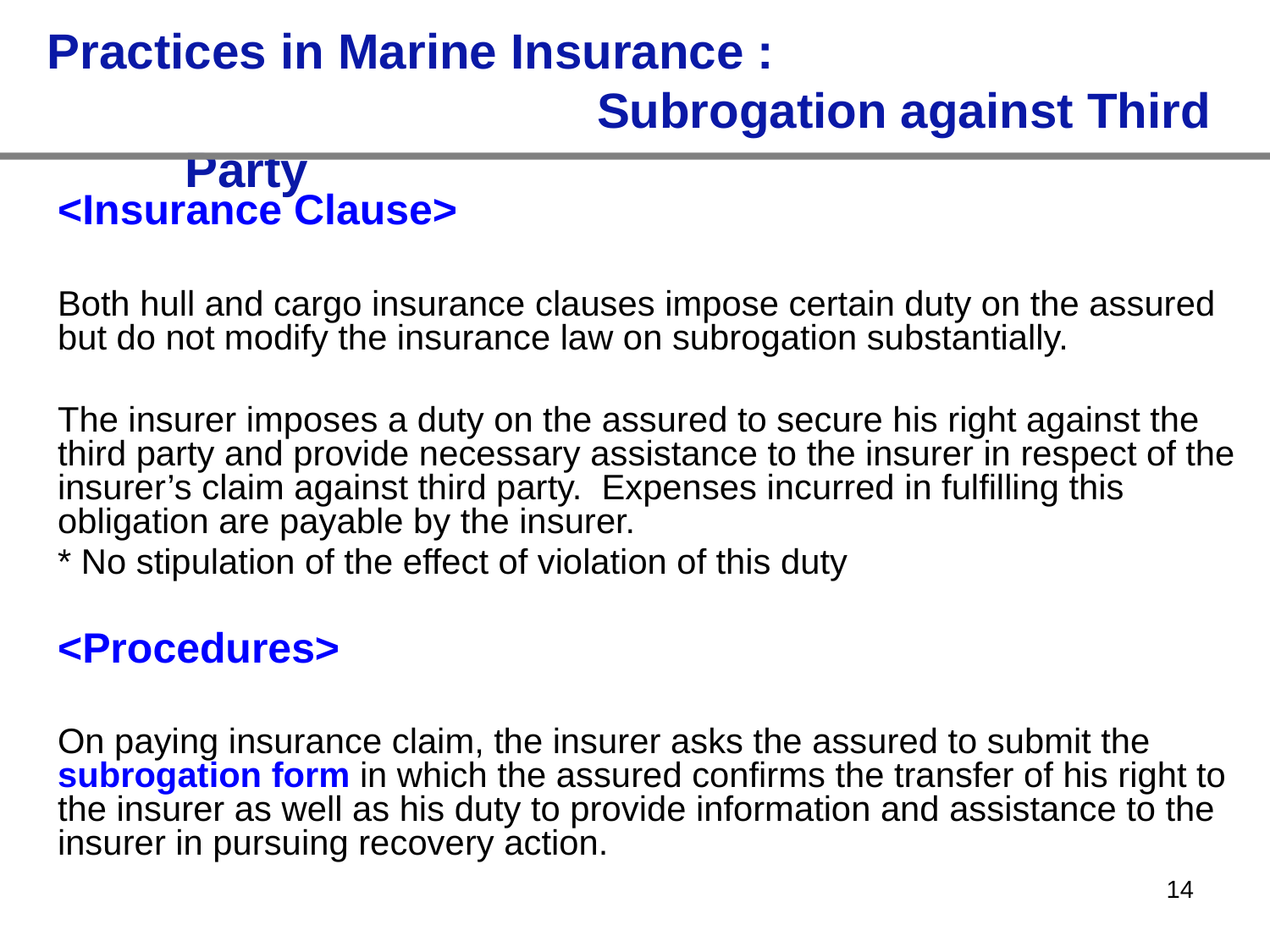

Practices in Marine Insurance :                                                               Subrogation against Third Party

<Insurance Clause>

Both hull and cargo insurance clauses impose certain duty on the assured but do not modify the insurance law on subrogation substantially.

The insurer imposes a duty on the assured to secure his right against the third party and provide necessary assistance to the insurer in respect of the insurer’s claim against third party.  Expenses incurred in fulfilling this obligation are payable by the insurer.
* No stipulation of the effect of violation of this duty

<Procedures>

On paying insurance claim, the insurer asks the assured to submit the subrogation form in which the assured confirms the transfer of his right to the insurer as well as his duty to provide information and assistance to the insurer in pursuing recovery action.

14